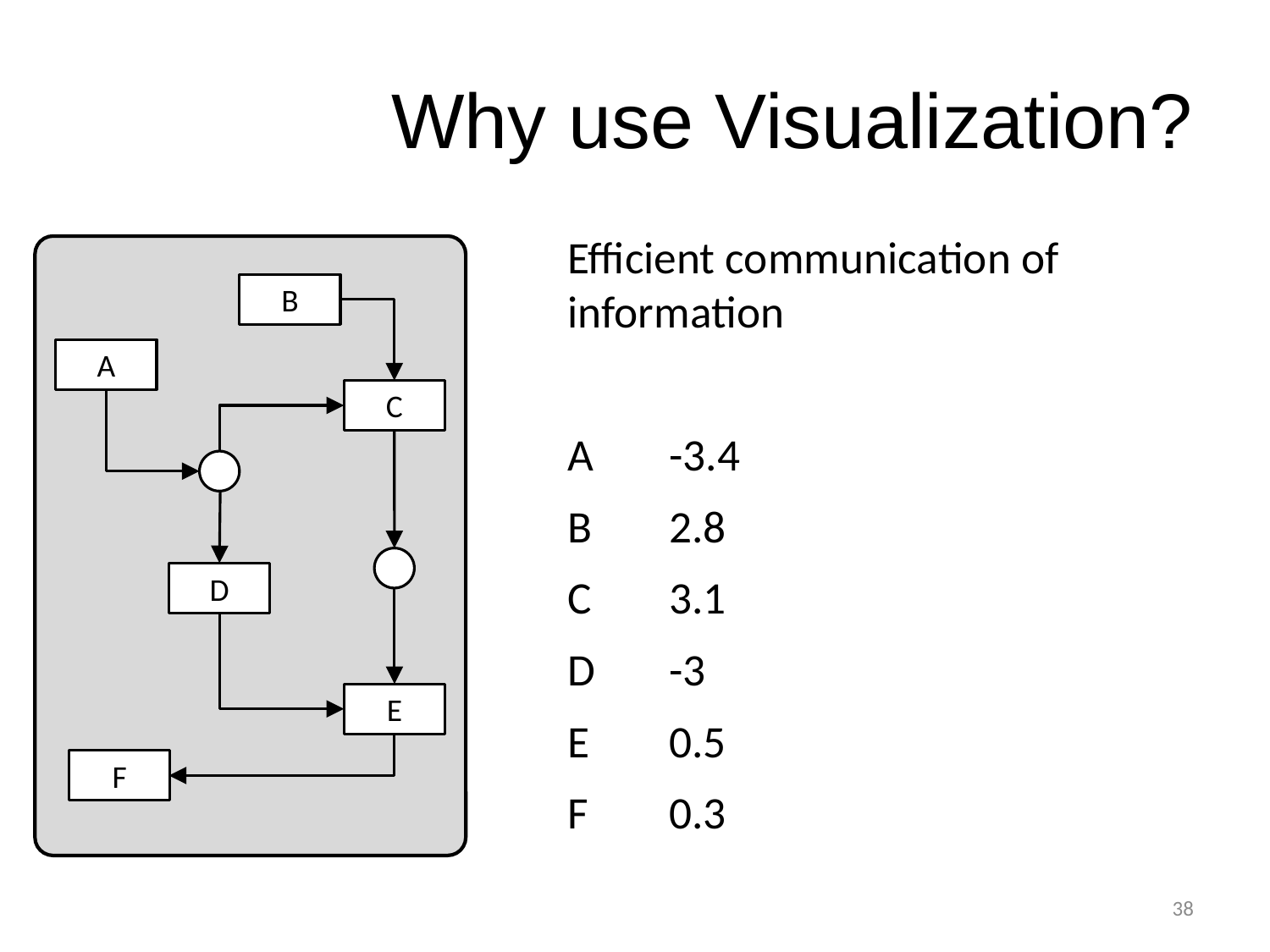

# Why use Visualization?
Efficient communication of information

A	-3.4
B 	2.8
C	3.1
D	-3
E	0.5
F	0.3

B
A
C

D
E
F
38